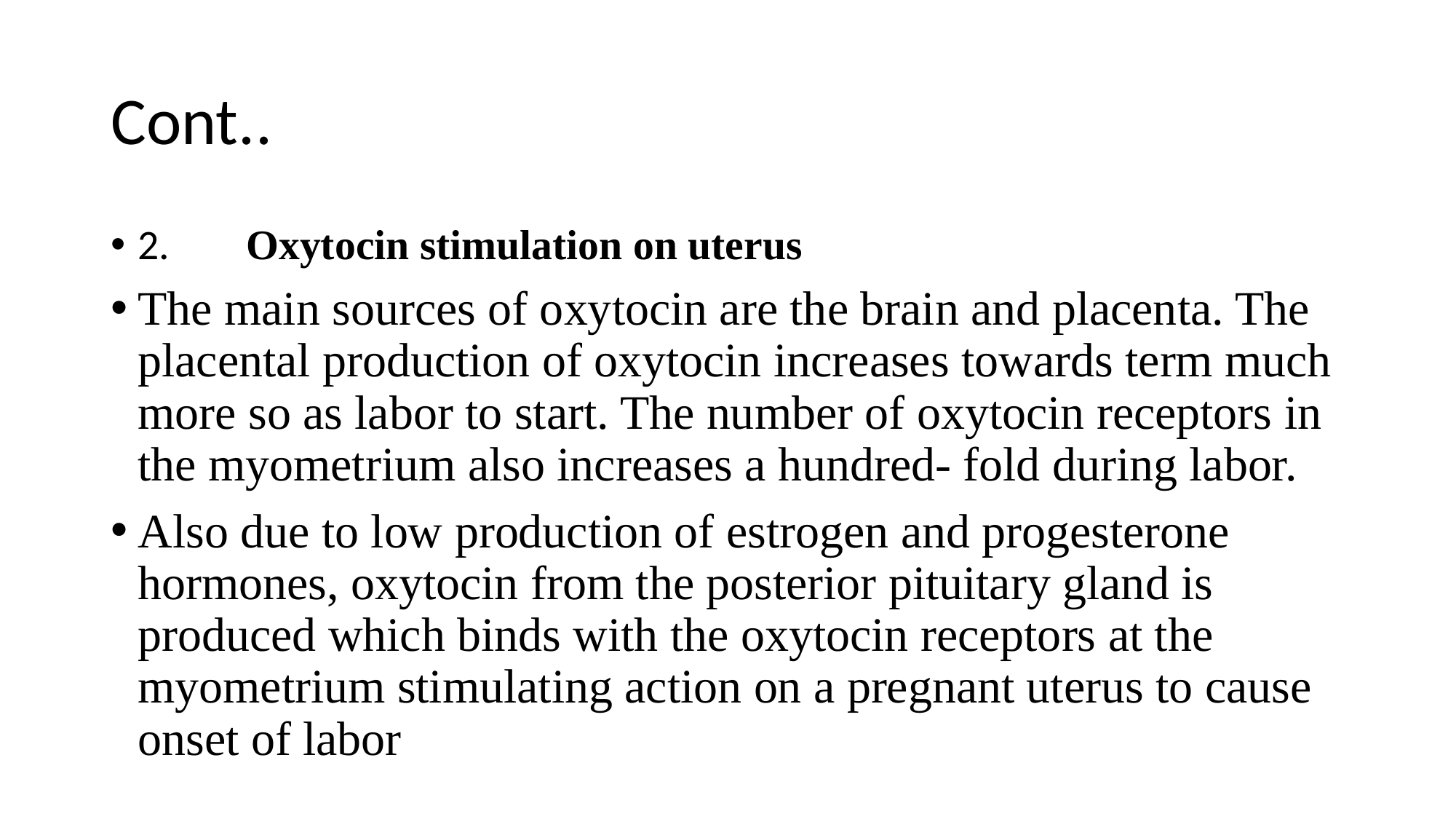

# Cont..
2.	Oxytocin stimulation on uterus
The main sources of oxytocin are the brain and placenta. The placental production of oxytocin increases towards term much more so as labor to start. The number of oxytocin receptors in the myometrium also increases a hundred- fold during labor.
Also due to low production of estrogen and progesterone hormones, oxytocin from the posterior pituitary gland is produced which binds with the oxytocin receptors at the myometrium stimulating action on a pregnant uterus to cause onset of labor